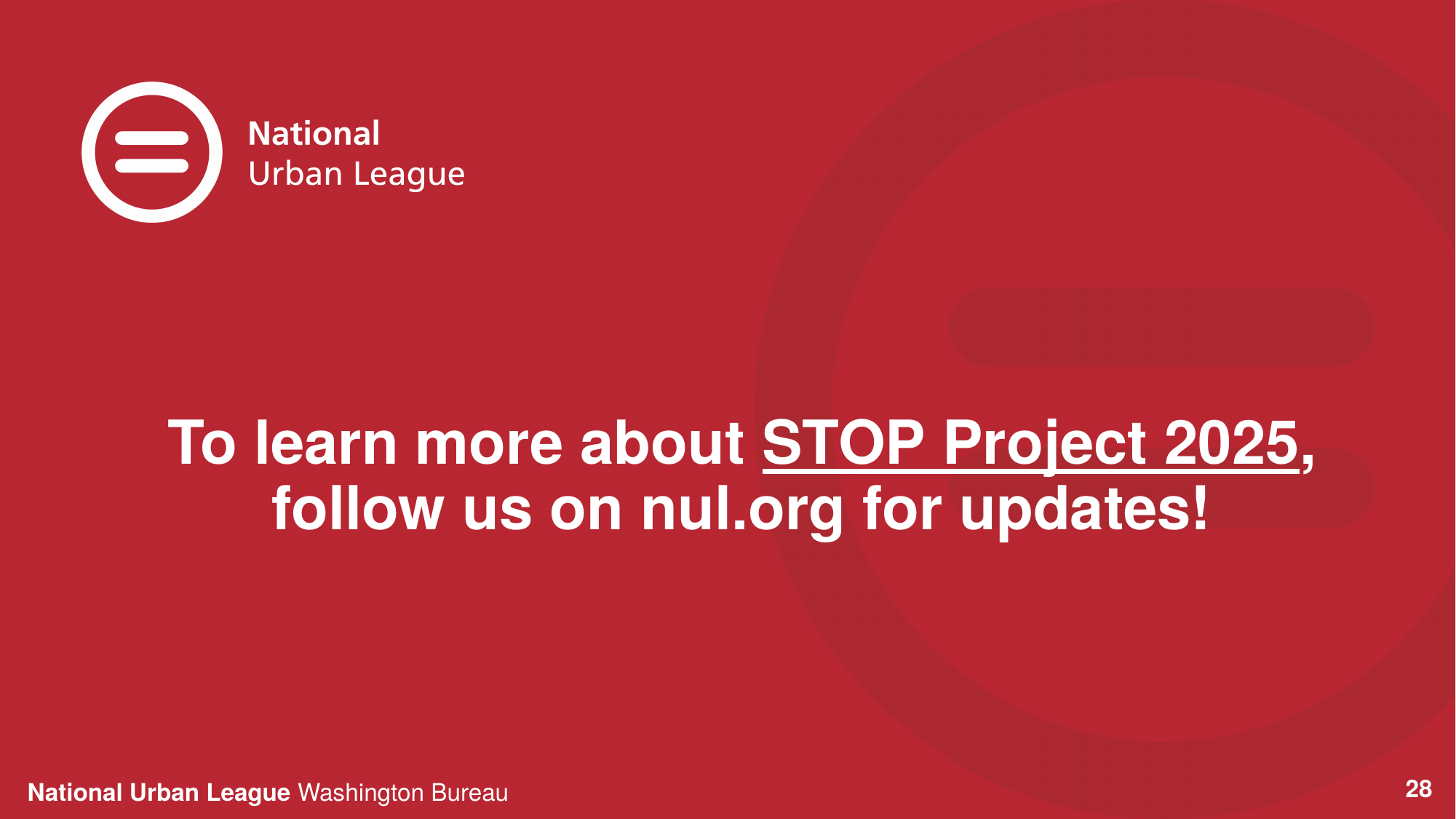

# To learn more about STOP Project 2025, follow us on nul.org for updates!
28
National Urban League Washington Bureau